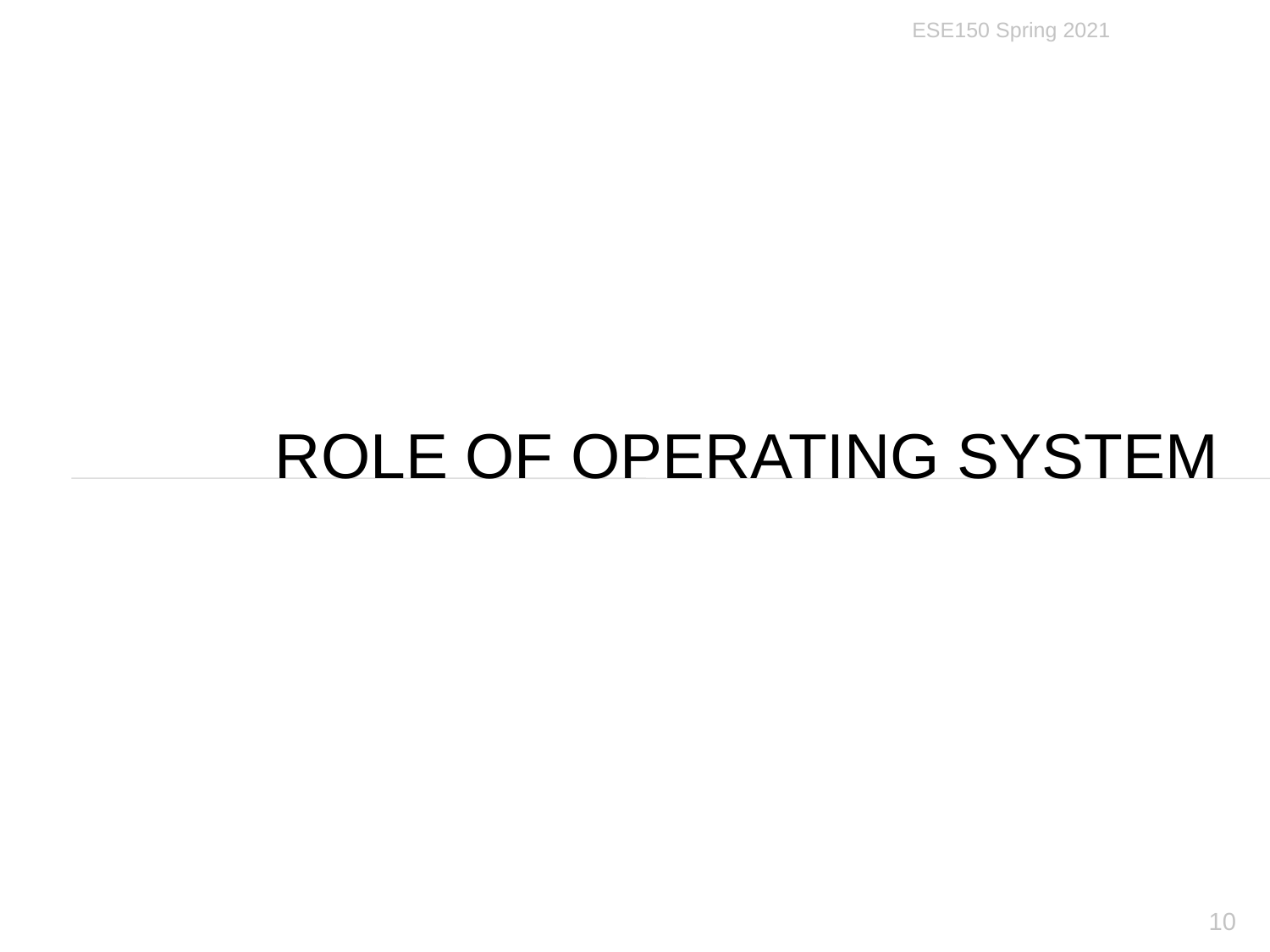

ESE150 Spring 2021

# Role of Operating System
10